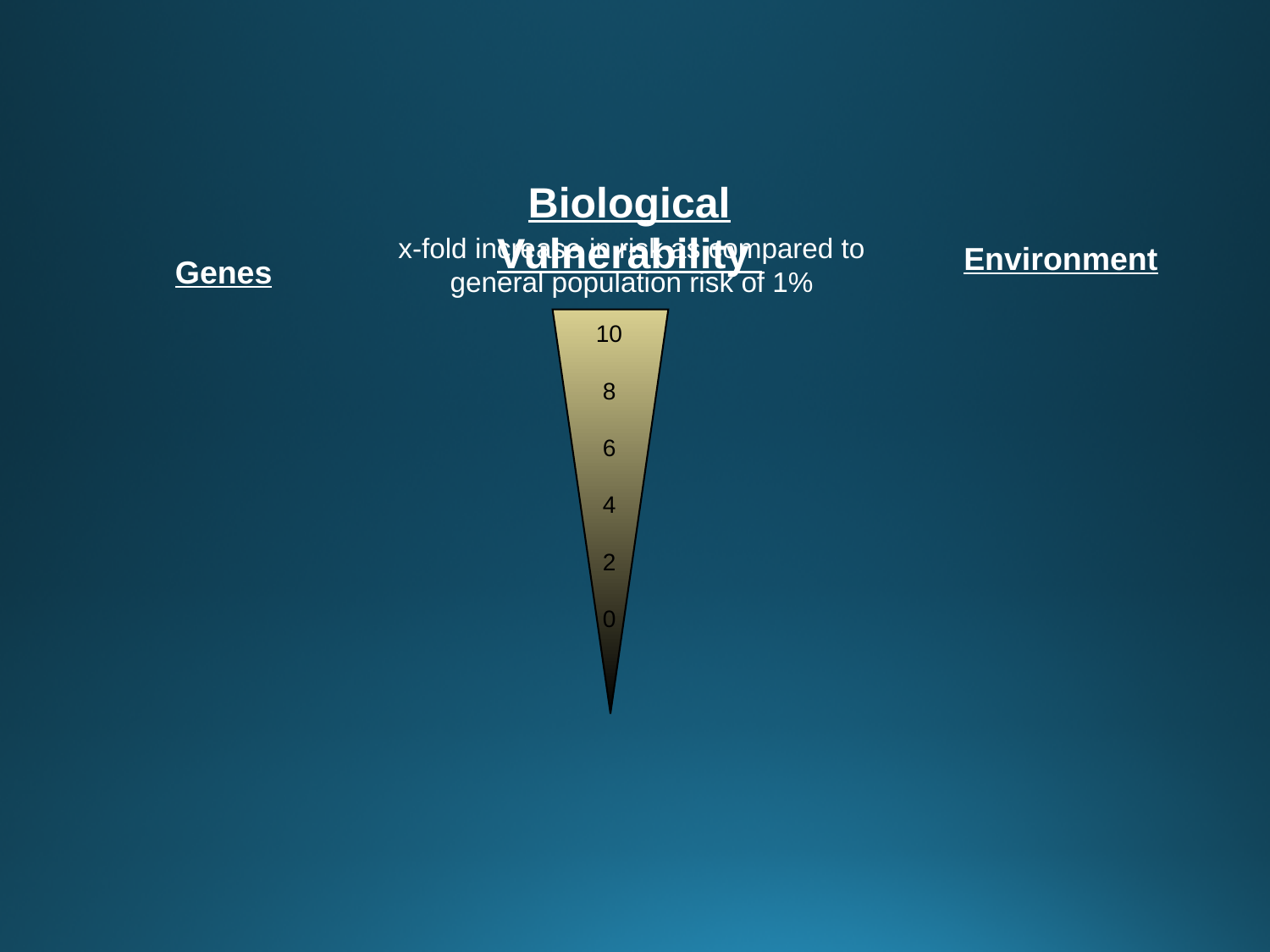

Biological Vulnerability
x-fold increase in risk as compared to general population risk of 1%
Environment
Genes

10

8

6

4

2

0